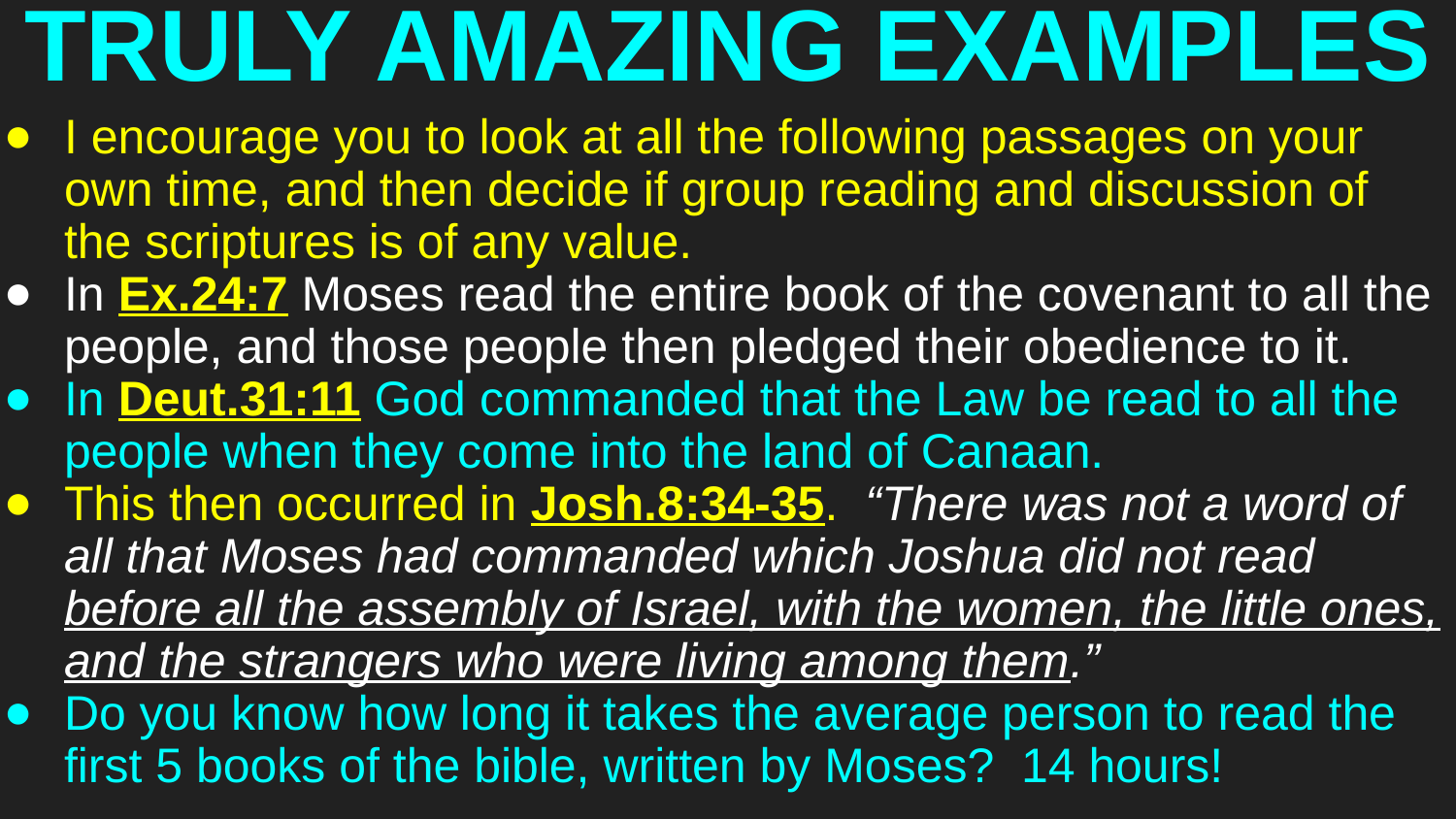

# TRULY AMAZING EXAMPLES
I encourage you to look at all the following passages on your own time, and then decide if group reading and discussion of the scriptures is of any value.
In Ex.24:7 Moses read the entire book of the covenant to all the people, and those people then pledged their obedience to it.
In Deut.31:11 God commanded that the Law be read to all the people when they come into the land of Canaan.
This then occurred in Josh.8:34-35.  “There was not a word of all that Moses had commanded which Joshua did not read before all the assembly of Israel, with the women, the little ones, and the strangers who were living among them.”
Do you know how long it takes the average person to read the first 5 books of the bible, written by Moses?  14 hours!